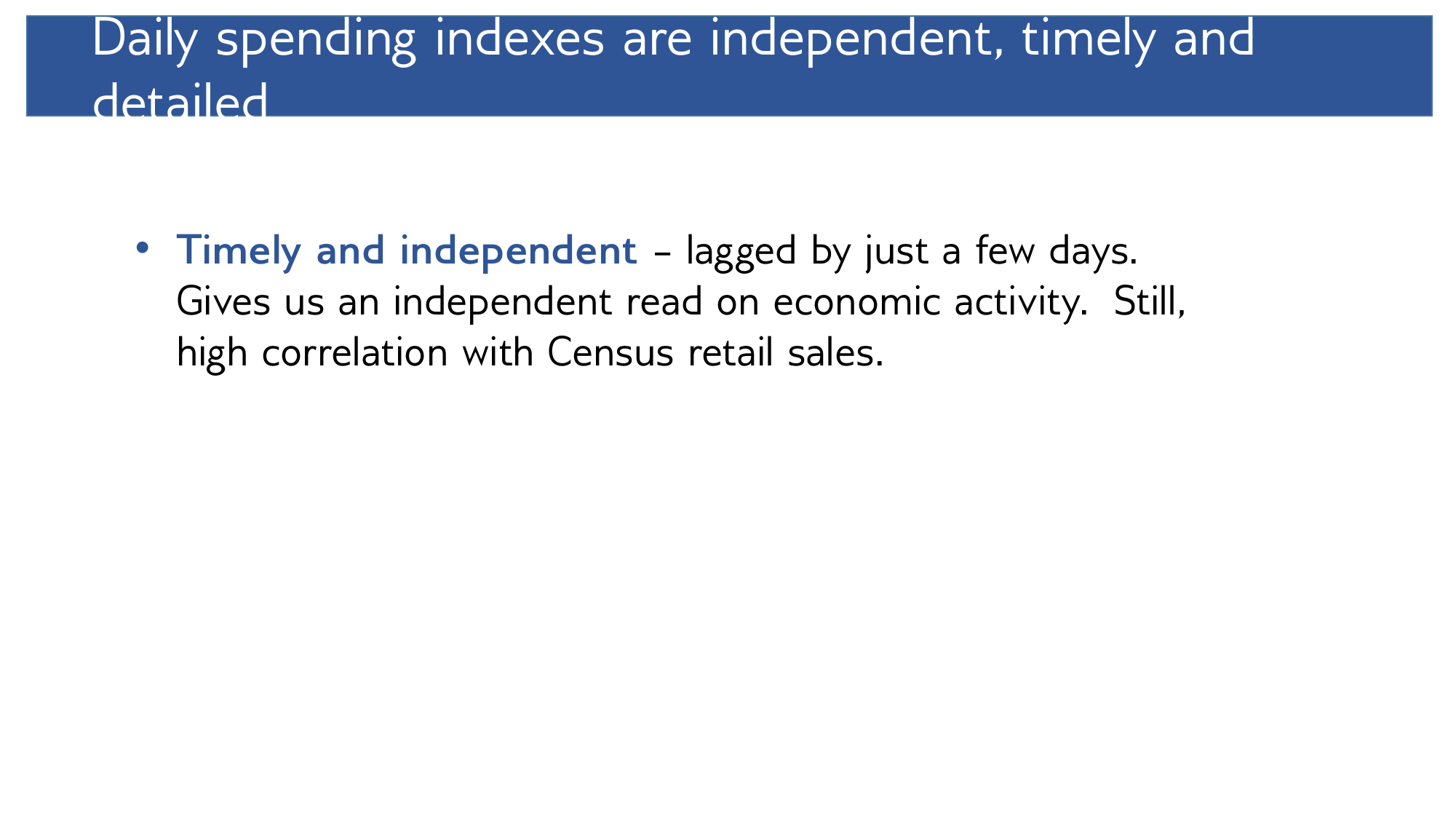

Daily spending indexes are independent, timely and detailed

Timely and independent – lagged by just a few days. Gives us an independent read on economic activity.  Still, high correlation with Census retail sales.